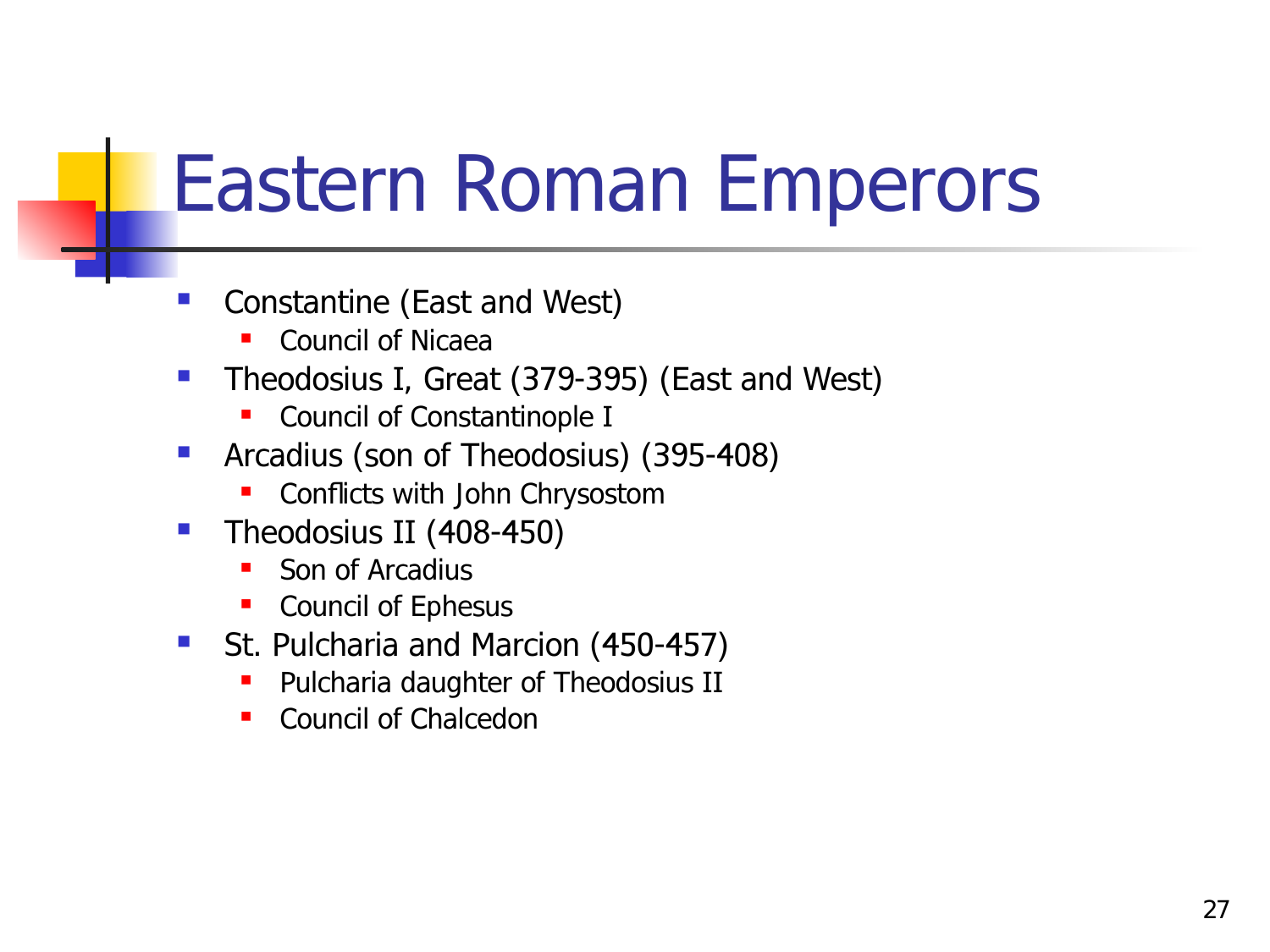

# Eastern Roman Emperors
Constantine (East and West)
Council of Nicaea
Theodosius I, Great (379-395) (East and West)
Council of Constantinople I
Arcadius (son of Theodosius) (395-408)
Conflicts with John Chrysostom
Theodosius II (408-450)
Son of Arcadius
Council of Ephesus
St. Pulcharia and Marcion (450-457)
Pulcharia daughter of Theodosius II
Council of Chalcedon
27